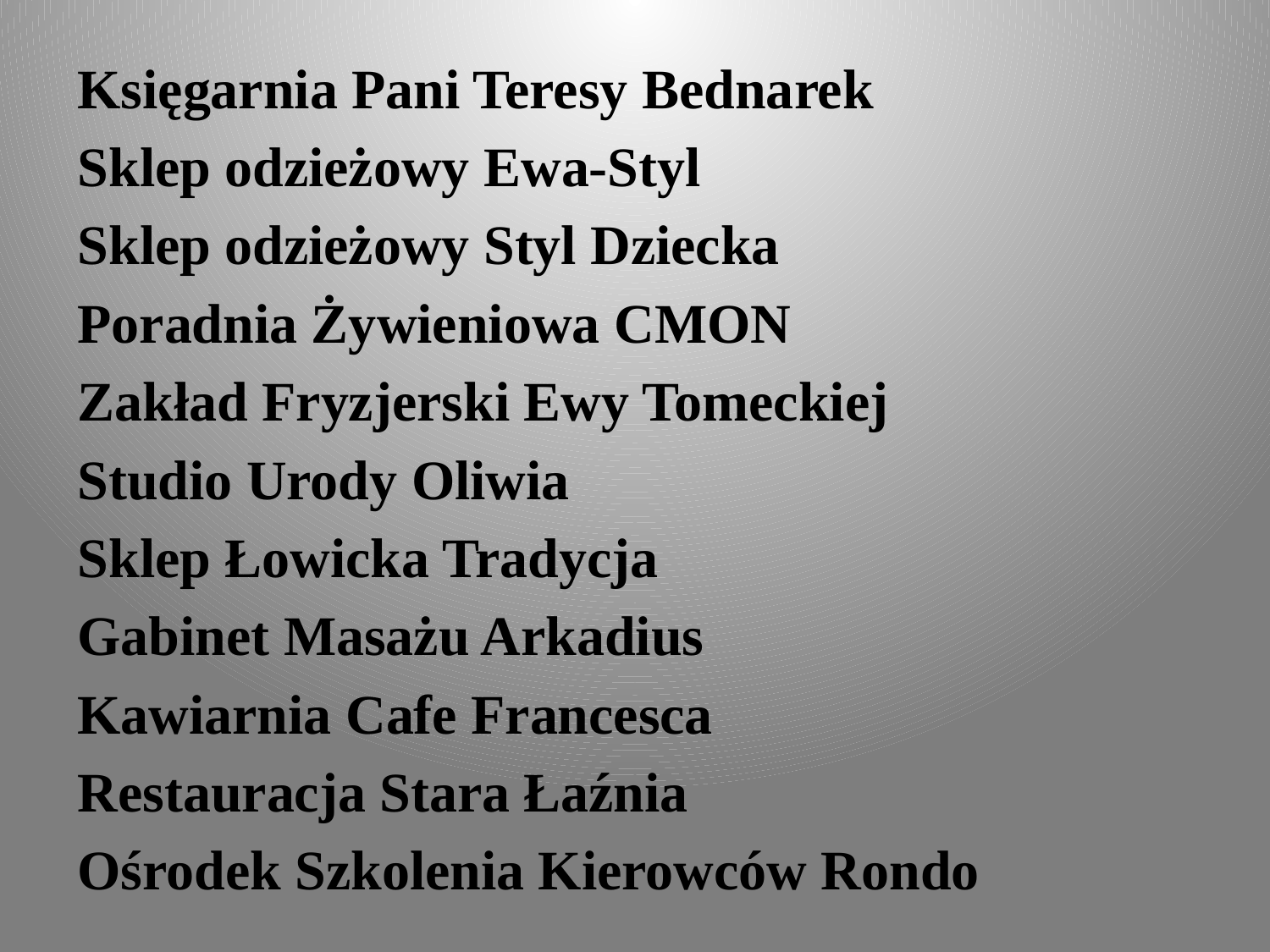

Księgarnia Pani Teresy Bednarek
Sklep odzieżowy Ewa-Styl
Sklep odzieżowy Styl Dziecka
Poradnia Żywieniowa CMON
Zakład Fryzjerski Ewy Tomeckiej
Studio Urody Oliwia
Sklep Łowicka Tradycja
Gabinet Masażu Arkadius
Kawiarnia Cafe Francesca
Restauracja Stara Łaźnia
Ośrodek Szkolenia Kierowców Rondo